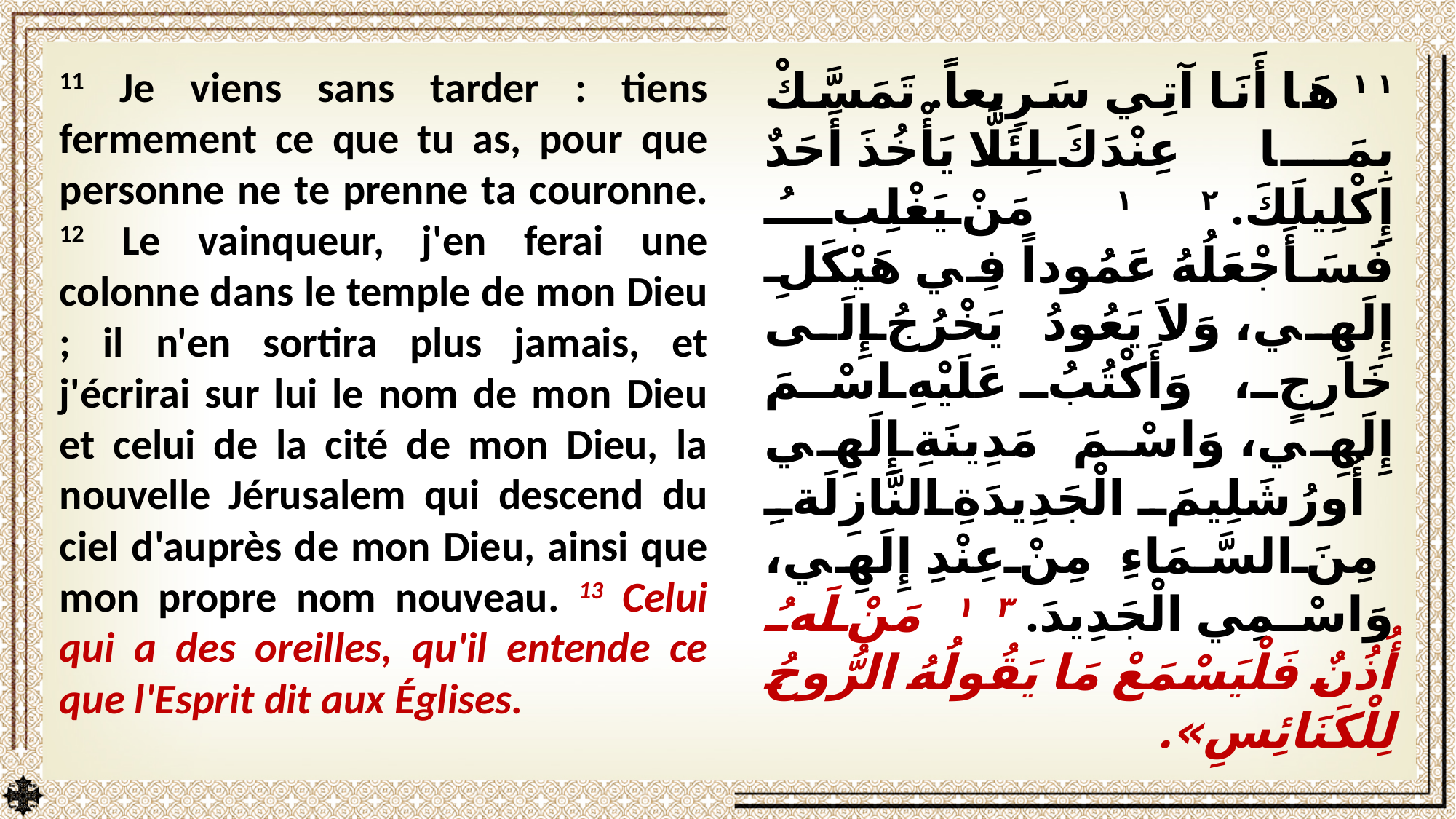

11 Je viens sans tarder : tiens fermement ce que tu as, pour que personne ne te prenne ta couronne. 12 Le vainqueur, j'en ferai une colonne dans le temple de mon Dieu ; il n'en sortira plus jamais, et j'écrirai sur lui le nom de mon Dieu et celui de la cité de mon Dieu, la nouvelle Jérusalem qui descend du ciel d'auprès de mon Dieu, ainsi que mon propre nom nouveau. 13 Celui qui a des oreilles, qu'il entende ce que l'Esprit dit aux Églises.
١١ هَا أَنَا آتِي سَرِيعاً. تَمَسَّكْ بِمَا عِنْدَكَ لِئَلَّا يَأْخُذَ أَحَدٌ إِكْلِيلَكَ. ١٢ مَنْ يَغْلِبُ فَسَأَجْعَلُهُ عَمُوداً فِي هَيْكَلِ إِلَهِي، وَلاَ يَعُودُ يَخْرُجُ إِلَى خَارِجٍ، وَأَكْتُبُ عَلَيْهِ اسْمَ إِلَهِي، وَاسْمَ مَدِينَةِ إِلَهِي أُورُشَلِيمَ الْجَدِيدَةِ النَّازِلَةِ مِنَ السَّمَاءِ مِنْ عِنْدِ إِلَهِي، وَاسْمِي الْجَدِيدَ. ١٣ مَنْ لَهُ أُذُنٌ فَلْيَسْمَعْ مَا يَقُولُهُ الرُّوحُ لِلْكَنَائِسِ».